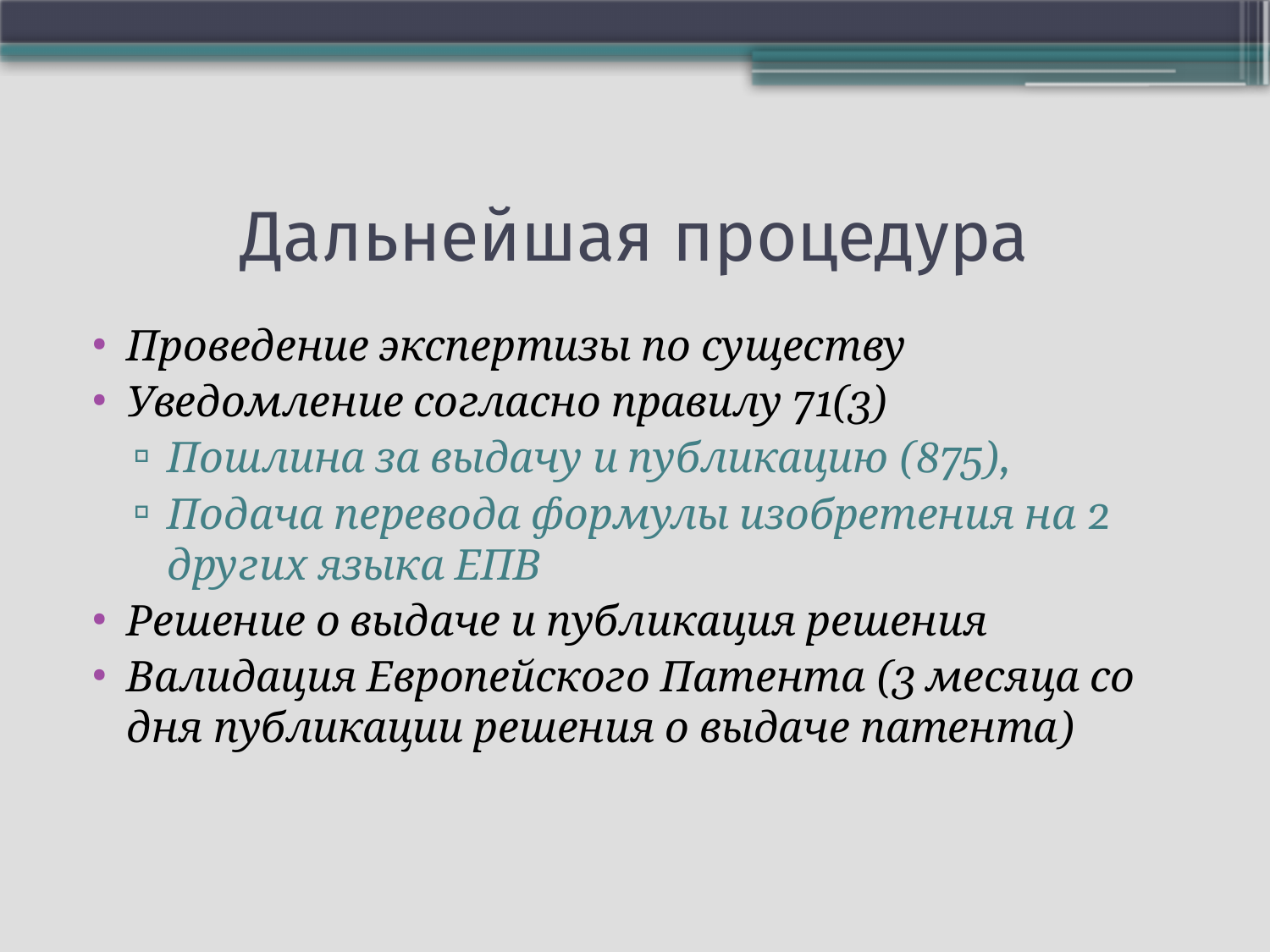

# Дальнейшая процедура
Проведение экспертизы по существу
Уведомление согласно правилу 71(3)
Пошлина за выдачу и публикацию (875),
Подача перевода формулы изобретения на 2 других языка ЕПВ
Решение о выдаче и публикация решения
Валидация Европейского Патента (3 месяца со дня публикации решения о выдаче патента)